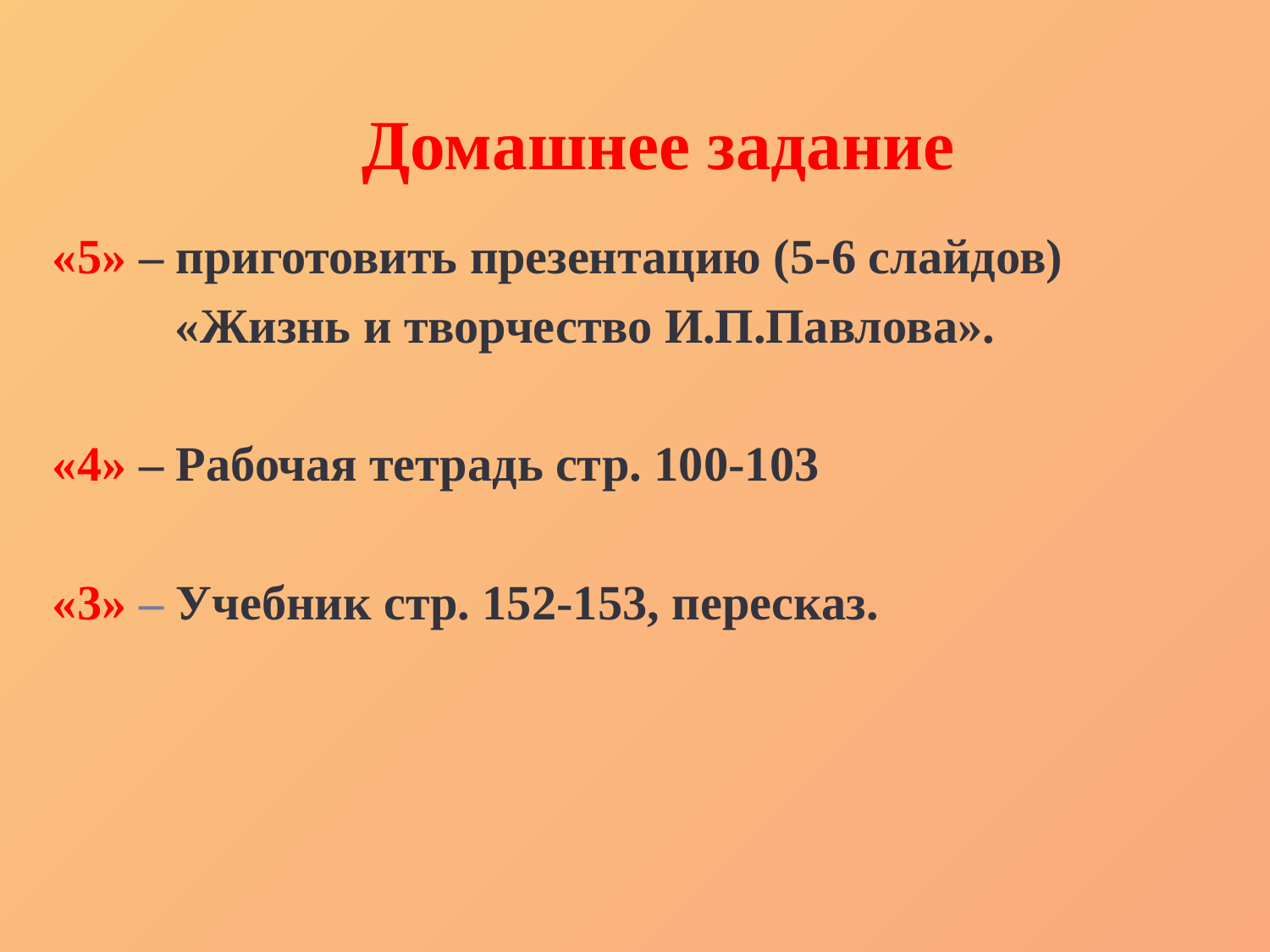

# Домашнее задание
«5» – приготовить презентацию (5-6 слайдов)
          «Жизнь и творчество И.П.Павлова».

«4» – Рабочая тетрадь стр. 100-103

«3» – Учебник стр. 152-153, пересказ.